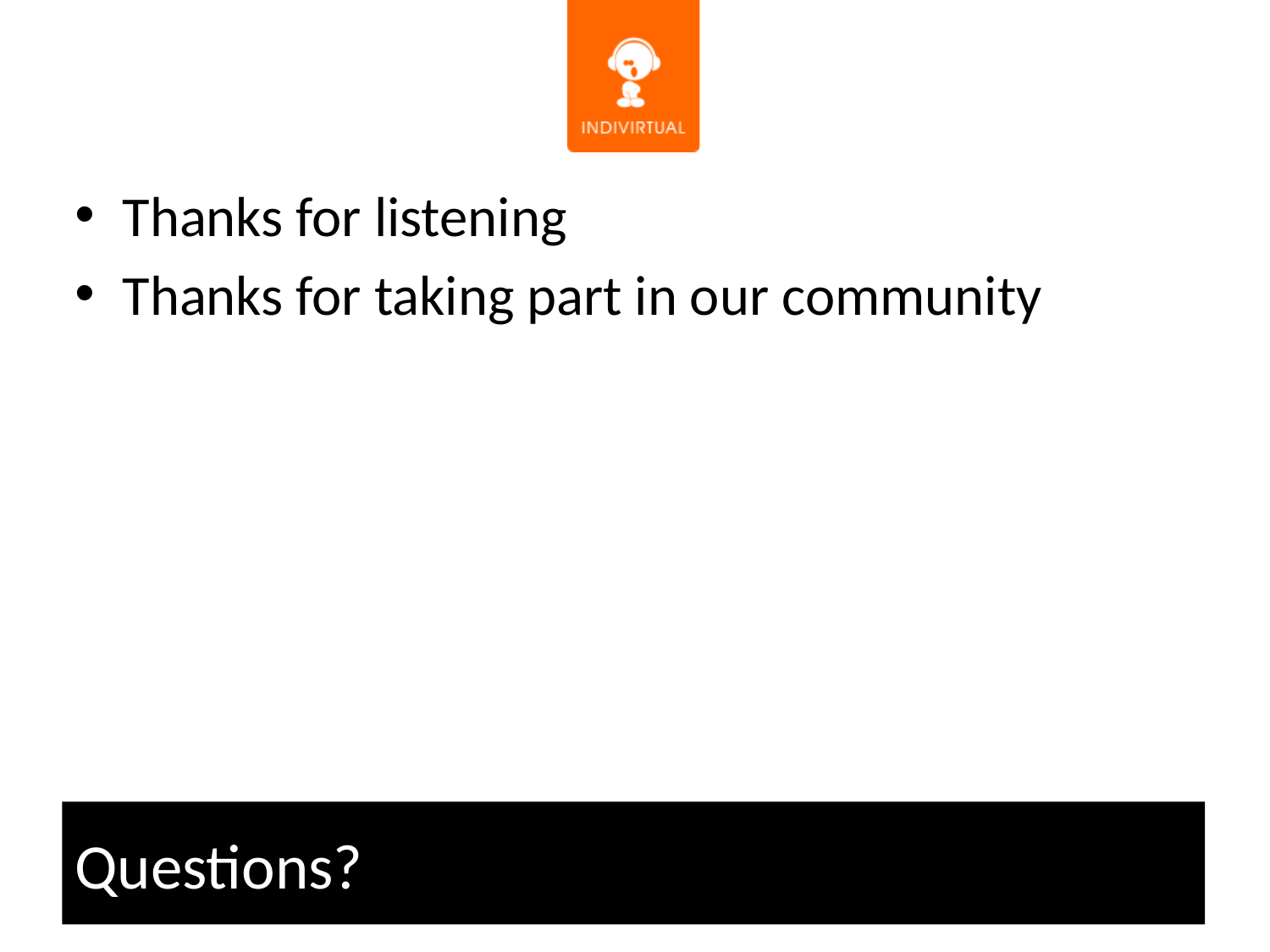

Thanks for listening
Thanks for taking part in our community
# Questions?